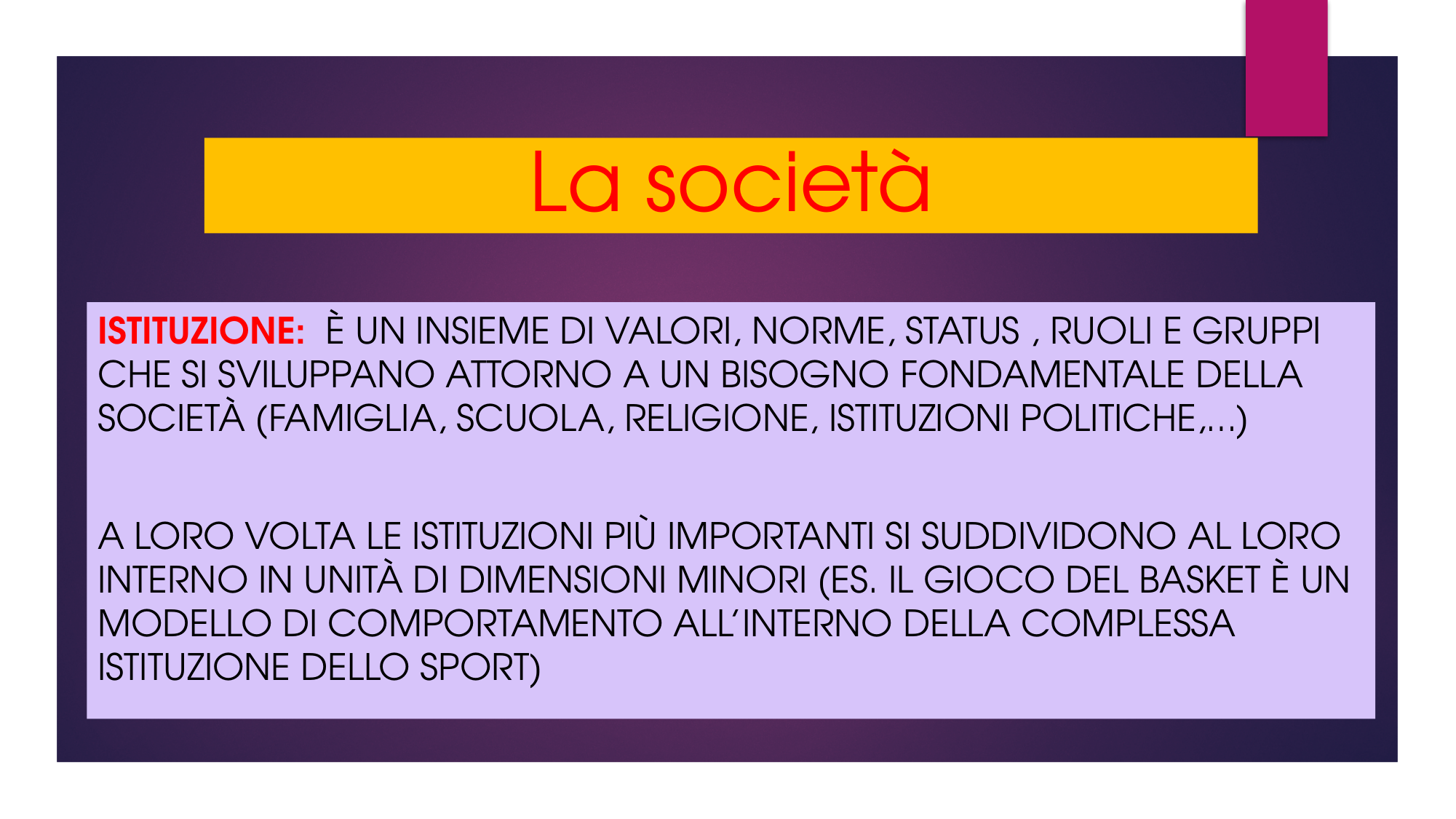

# La società
IstituzionE:  è un insieme di valori, norme, status , ruoli e gruppi che si sviluppano attorno a un bisogno fondamentale della società (famiglia, scuola, religione, istituzioni politiche,…)

A loro volta le istituzioni più importanti si suddividono al loro interno in unità di dimensioni minori (es. il gioco del basket è un modello di comportamento all’interno della complessa istituzione dello sport)